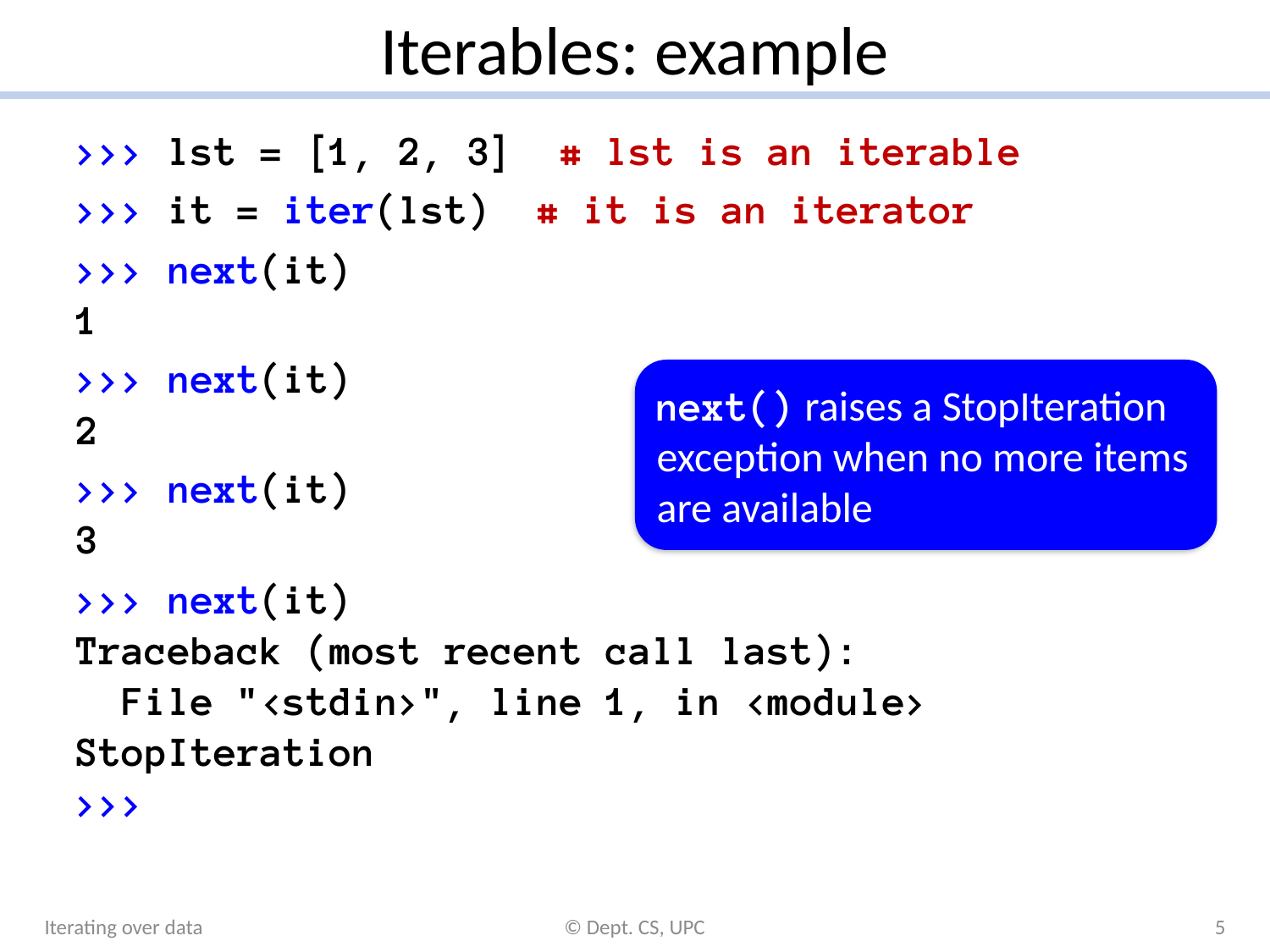

# Iterables: example
>>> lst = [1, 2, 3]  # lst is an iterable
>>> it = iter(lst)  # it is an iterator
>>> next(it)
1
>>> next(it)
2
>>> next(it)
3
>>> next(it)
Traceback (most recent call last):
  File "<stdin>", line 1, in <module>
StopIteration
>>>
next() raises a StopIteration exception when no more items are available
Iterating over data
© Dept. CS, UPC
5